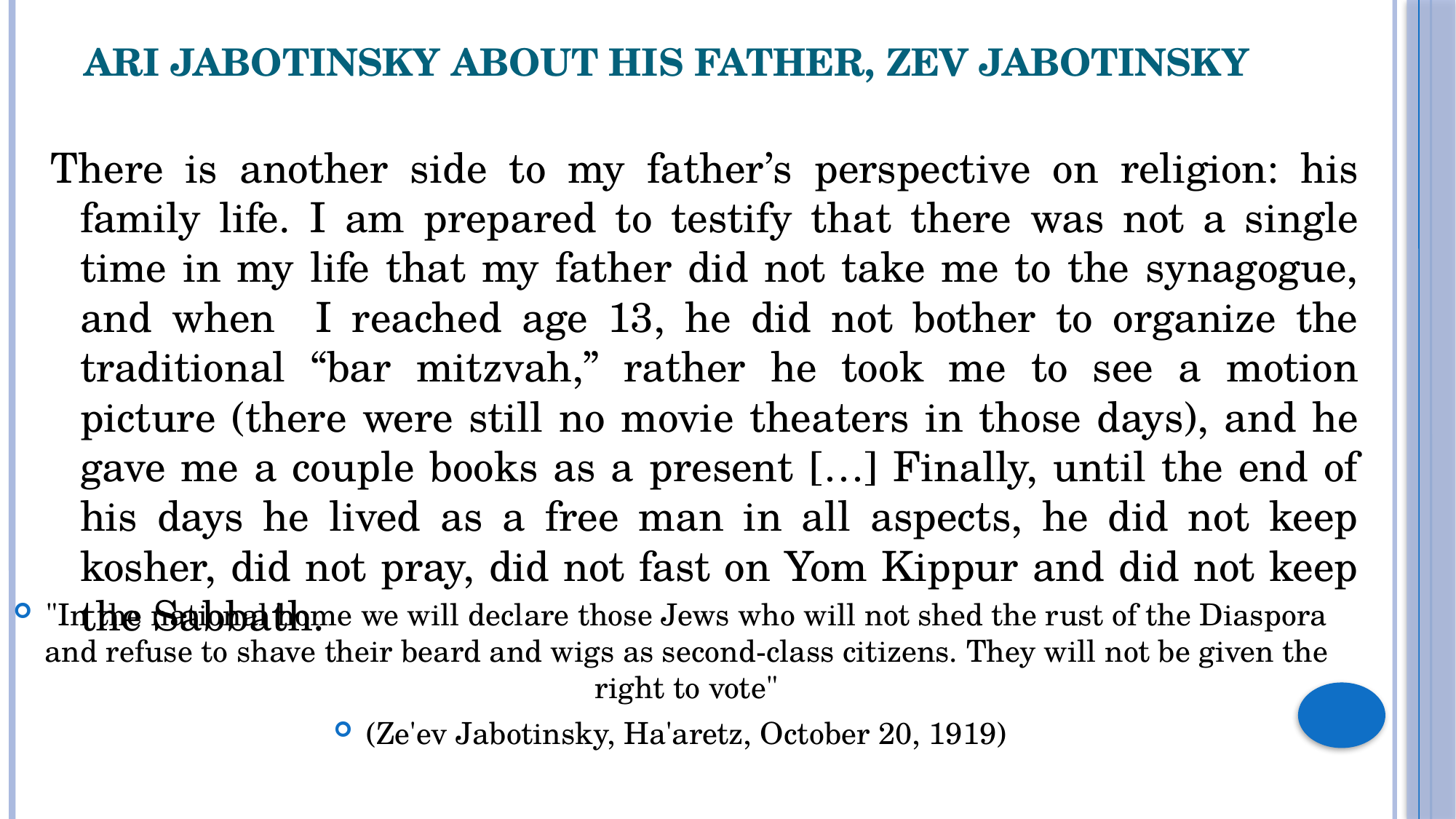

# Ari Jabotinsky about his father, Zev Jabotinsky
There is another side to my father’s perspective on religion: his family life. I am prepared to testify that there was not a single time in my life that my father did not take me to the synagogue, and when  I reached age 13, he did not bother to organize the traditional “bar mitzvah,” rather he took me to see a motion picture (there were still no movie theaters in those days), and he gave me a couple books as a present […] Finally, until the end of his days he lived as a free man in all aspects, he did not keep kosher, did not pray, did not fast on Yom Kippur and did not keep the Sabbath.

"In the national home we will declare those Jews who will not shed the rust of the Diaspora and refuse to shave their beard and wigs as second-class citizens. They will not be given the right to vote"
(Ze'ev Jabotinsky, Ha'aretz, October 20, 1919)